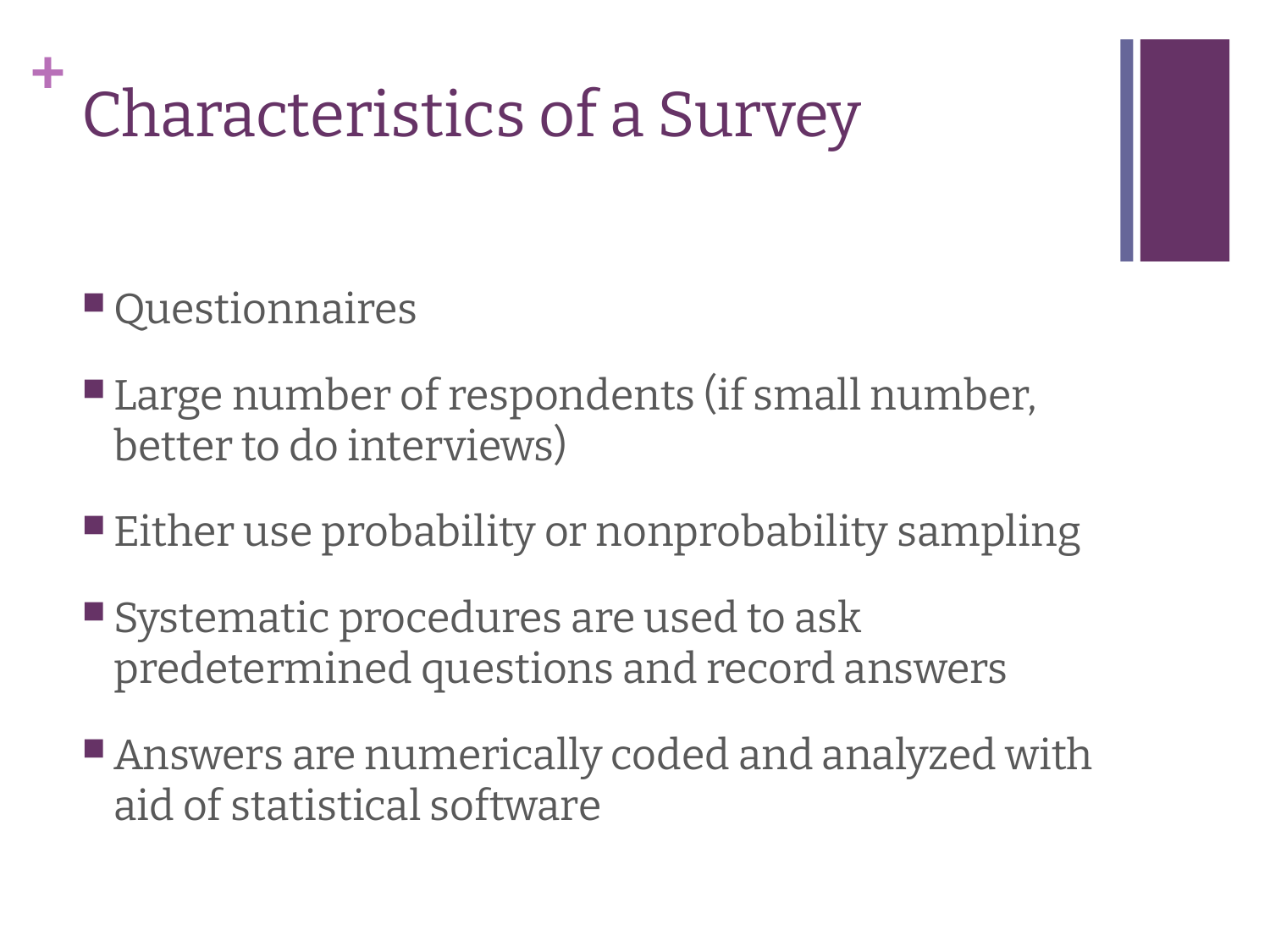

# Characteristics of a Survey
Questionnaires
Large number of respondents (if small number, better to do interviews)
Either use probability or nonprobability sampling
Systematic procedures are used to ask predetermined questions and record answers
Answers are numerically coded and analyzed with aid of statistical software